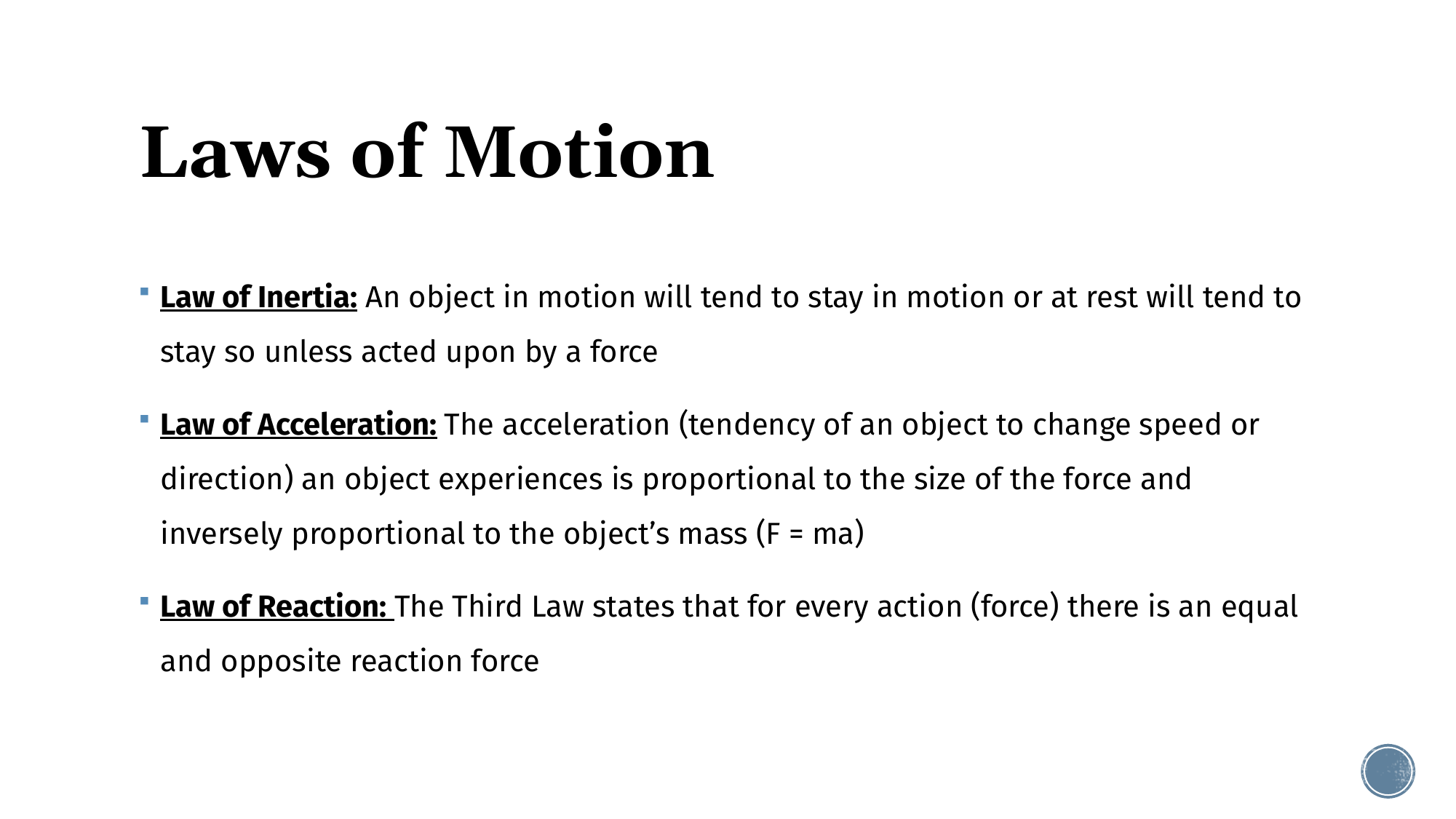

# Laws of Motion
Law of Inertia: An object in motion will tend to stay in motion or at rest will tend to stay so unless acted upon by a force
Law of Acceleration: The acceleration (tendency of an object to change speed or direction) an object experiences is proportional to the size of the force and inversely proportional to the object’s mass (F = ma)
Law of Reaction: The Third Law states that for every action (force) there is an equal and opposite reaction force